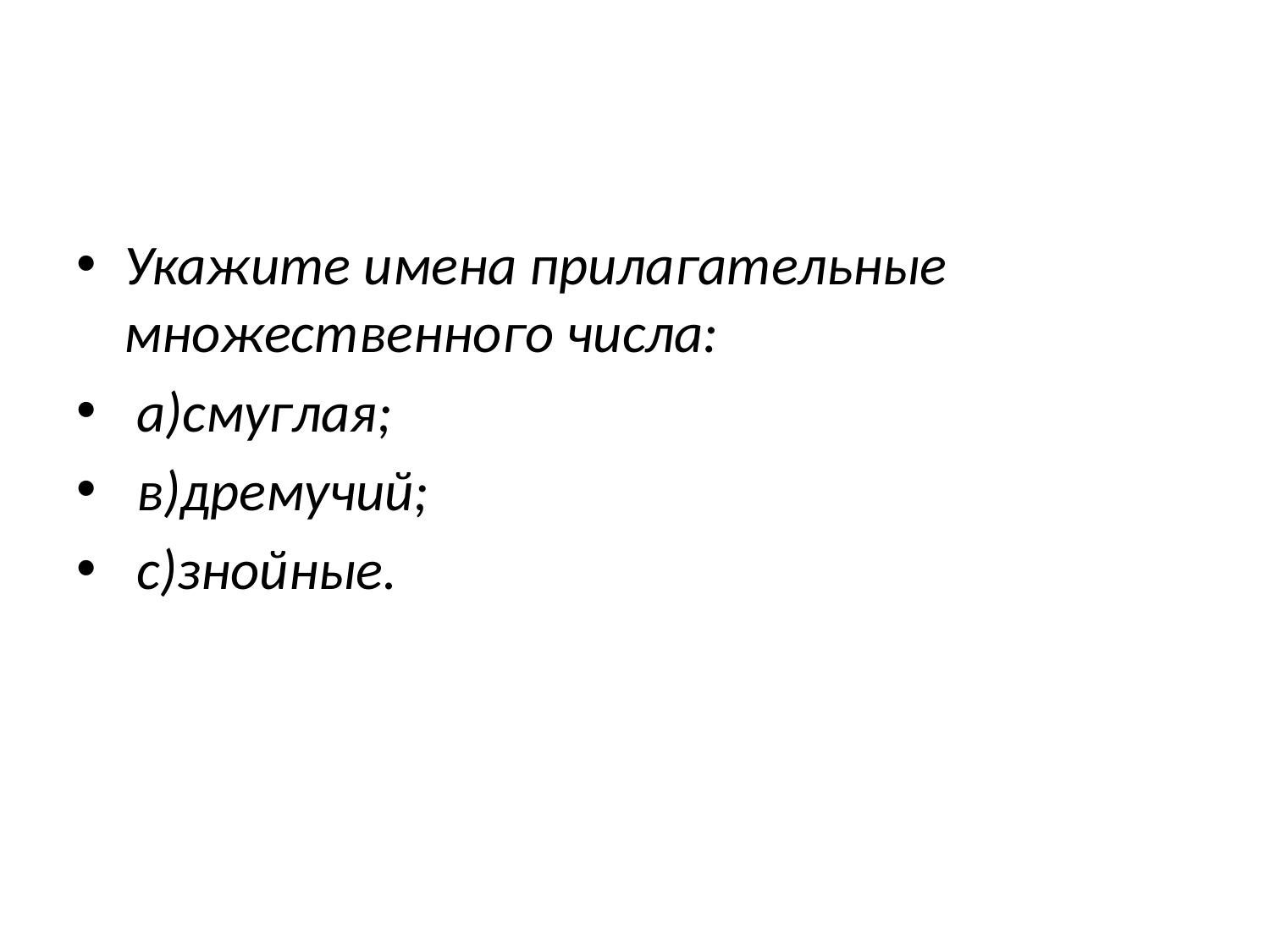

#
Укажите имена прилагательные множественного числа:
 а)смуглая;
 в)дремучий;
 с)знойные.